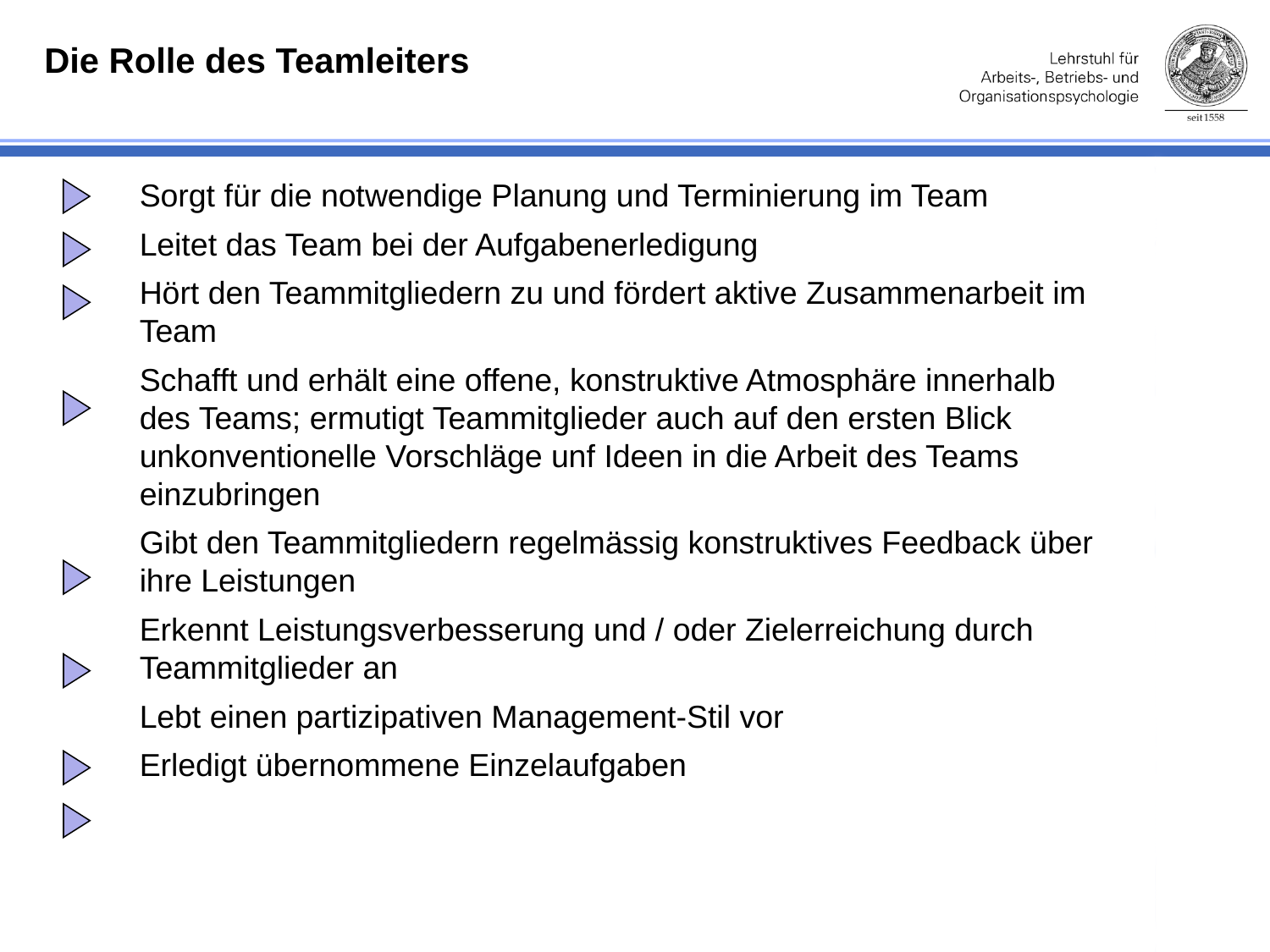

Die Rolle des Teamleiters
Sorgt für die notwendige Planung und Terminierung im Team
Leitet das Team bei der Aufgabenerledigung
Hört den Teammitgliedern zu und fördert aktive Zusammenarbeit im Team
Schafft und erhält eine offene, konstruktive Atmosphäre innerhalb des Teams; ermutigt Teammitglieder auch auf den ersten Blick unkonventionelle Vorschläge unf Ideen in die Arbeit des Teams einzubringen
Gibt den Teammitgliedern regelmässig konstruktives Feedback über ihre Leistungen
Erkennt Leistungsverbesserung und / oder Zielerreichung durch Teammitglieder an
Lebt einen partizipativen Management-Stil vor
Erledigt übernommene Einzelaufgaben